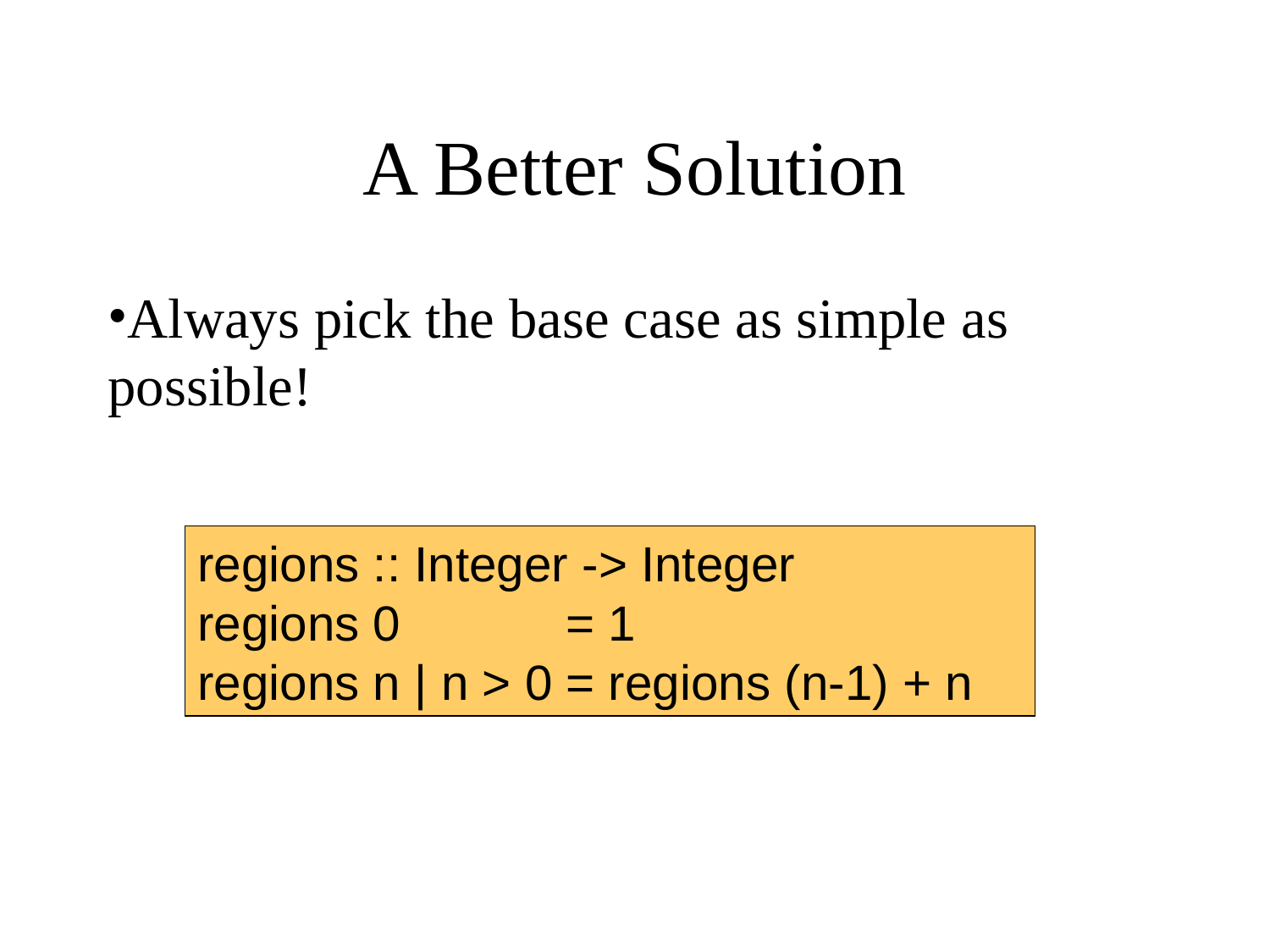

A Better Solution
Always pick the base case as simple as possible!
regions :: Integer -> Integer
regions 0            = 1
regions n | n > 0 = regions (n-1) + n